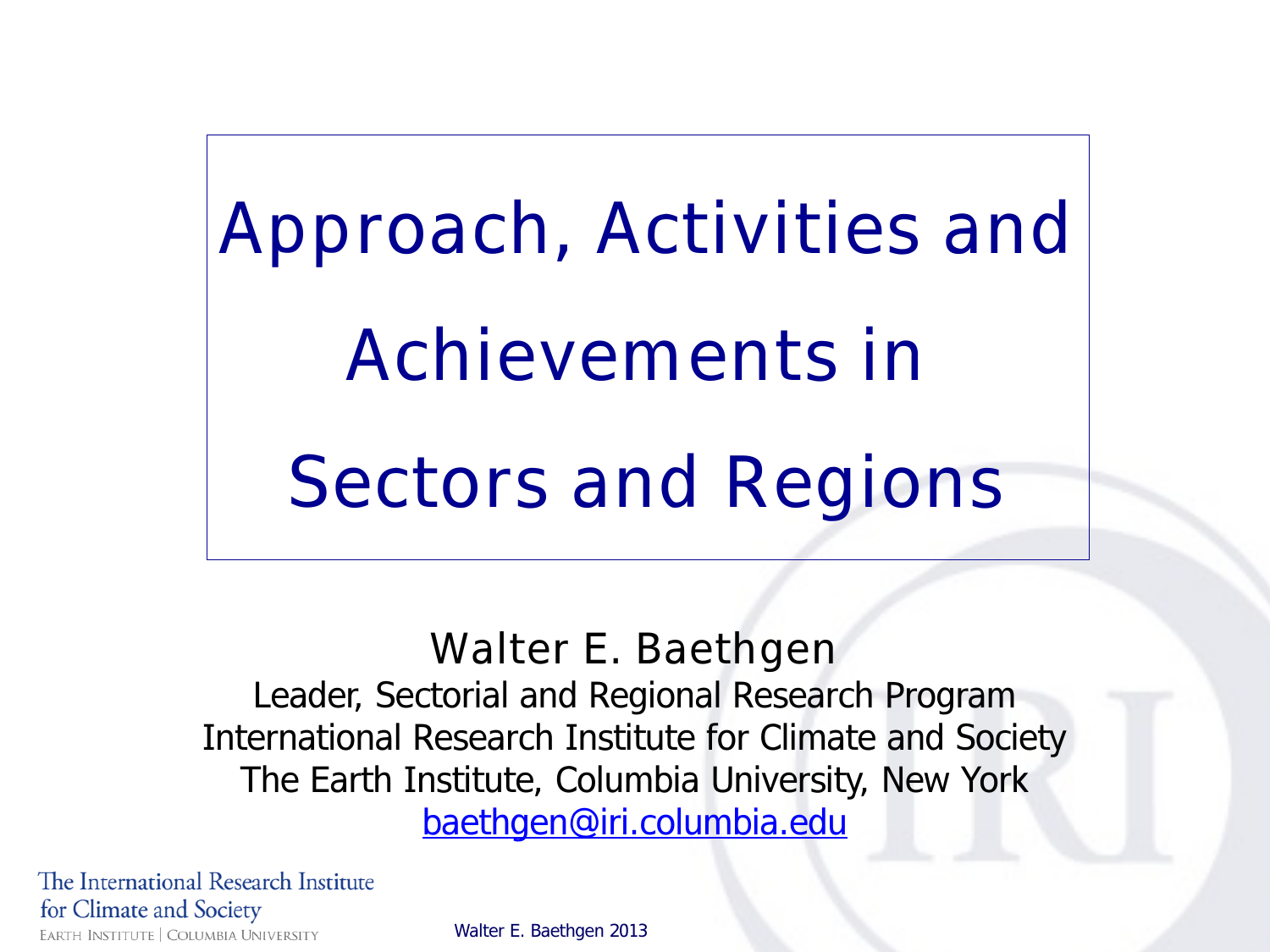

Approach, Activities and
Achievements in
Sectors and Regions

Walter E. Baethgen
Leader, Sectorial and Regional Research Program
International Research Institute for Climate and Society
The Earth Institute, Columbia University, New York
baethgen@iri.columbia.edu